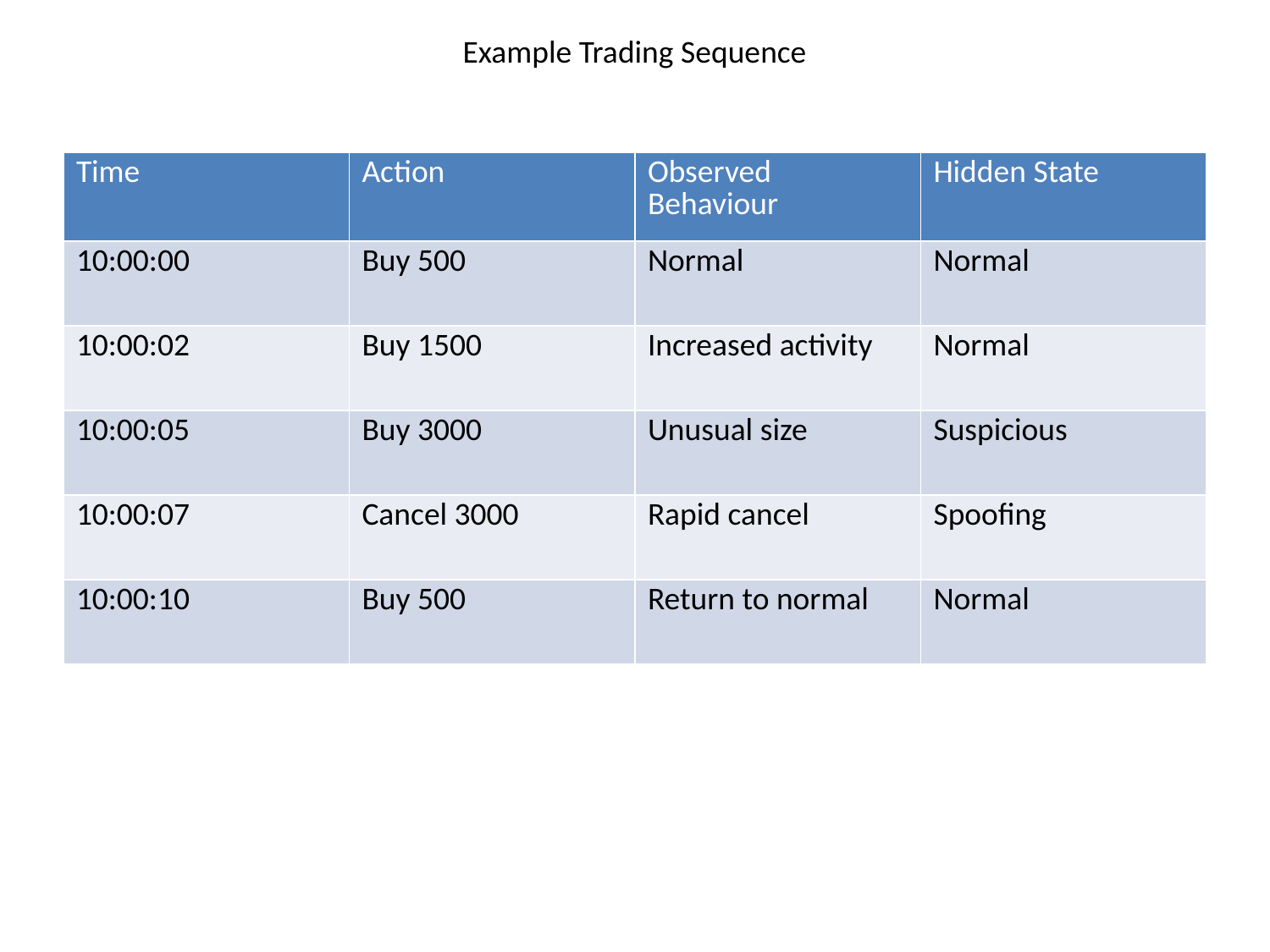

Example Trading Sequence
| Time | Action | Observed Behaviour | Hidden State |
| --- | --- | --- | --- |
| 10:00:00 | Buy 500 | Normal | Normal |
| 10:00:02 | Buy 1500 | Increased activity | Normal |
| 10:00:05 | Buy 3000 | Unusual size | Suspicious |
| 10:00:07 | Cancel 3000 | Rapid cancel | Spoofing |
| 10:00:10 | Buy 500 | Return to normal | Normal |